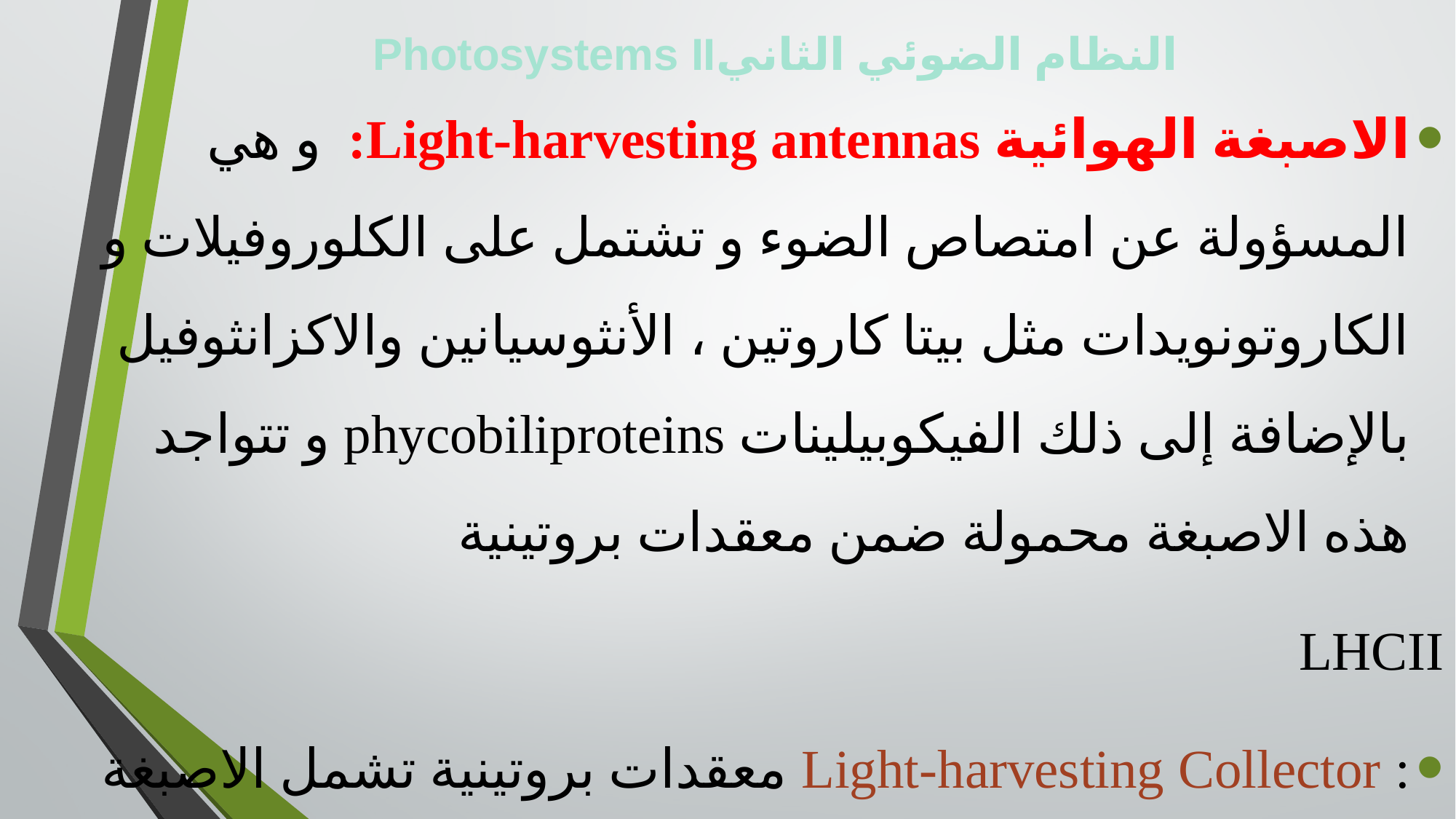

# Photosystems IIالنظام الضوئي الثاني
الاصبغة الهوائية Light-harvesting antennas:  و هي المسؤولة عن امتصاص الضوء و تشتمل على الكلوروفيلات و الكاروتونويدات مثل بيتا كاروتين ، الأنثوسيانين والاكزانثوفيل بالإضافة إلى ذلك الفيكوبيلينات phycobiliproteins و تتواجد هذه الاصبغة محمولة ضمن معقدات بروتينية
LHCII
: Light-harvesting Collector معقدات بروتينية تشمل الاصبغة الهوائية